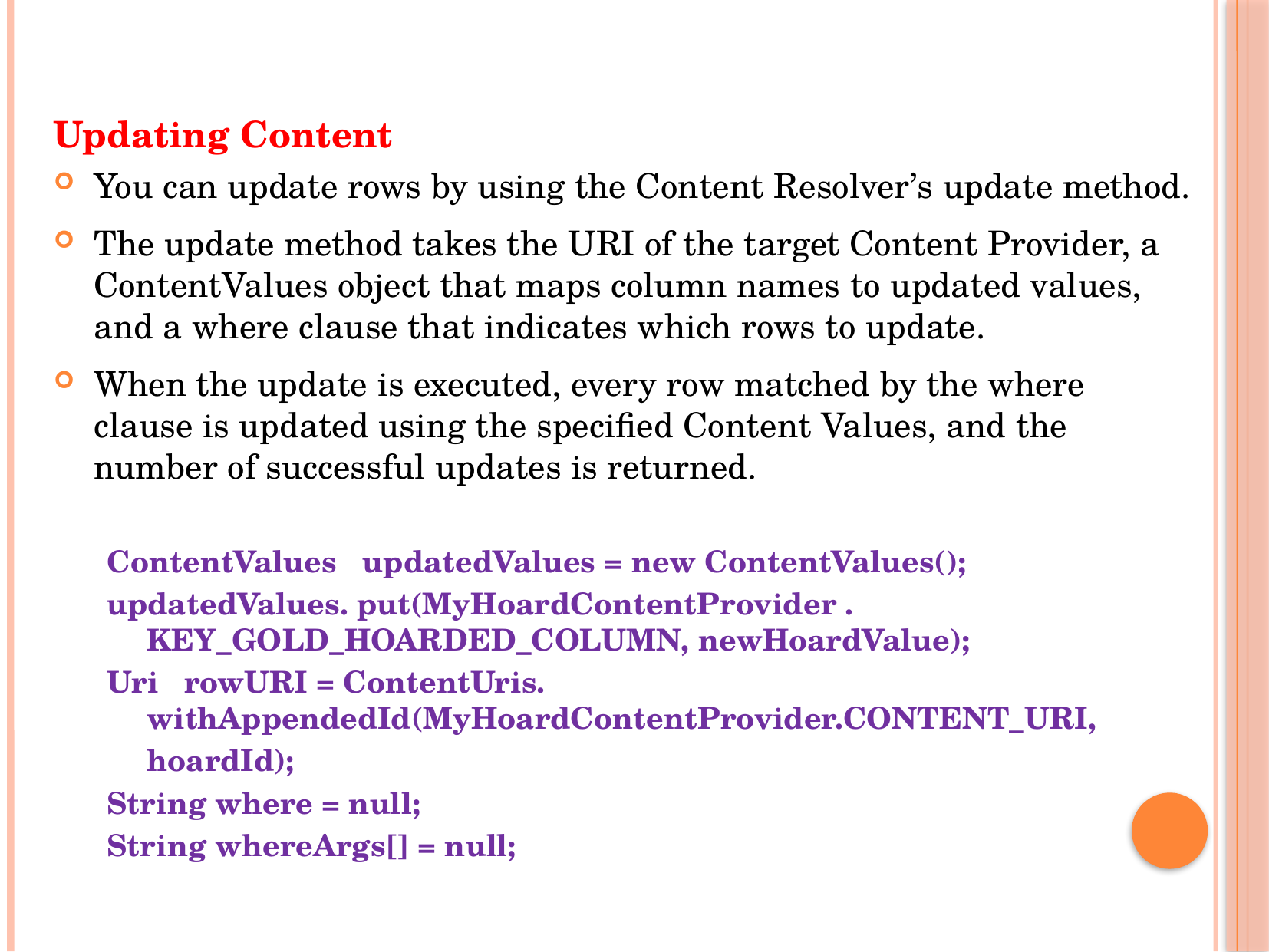

Updating Content
You can update rows by using the Content Resolver’s update method.
The update method takes the URI of the target Content Provider, a ContentValues object that maps column names to updated values, and a where clause that indicates which rows to update.
When the update is executed, every row matched by the where clause is updated using the specified Content Values, and the number of successful updates is returned.

ContentValues   updatedValues = new ContentValues();
updatedValues. put(MyHoardContentProvider . 				KEY_GOLD_HOARDED_COLUMN, newHoardValue);
Uri   rowURI = ContentUris. 	withAppendedId(MyHoardContentProvider.CONTENT_URI,
			hoardId);
String where = null;
String whereArgs[] = null;